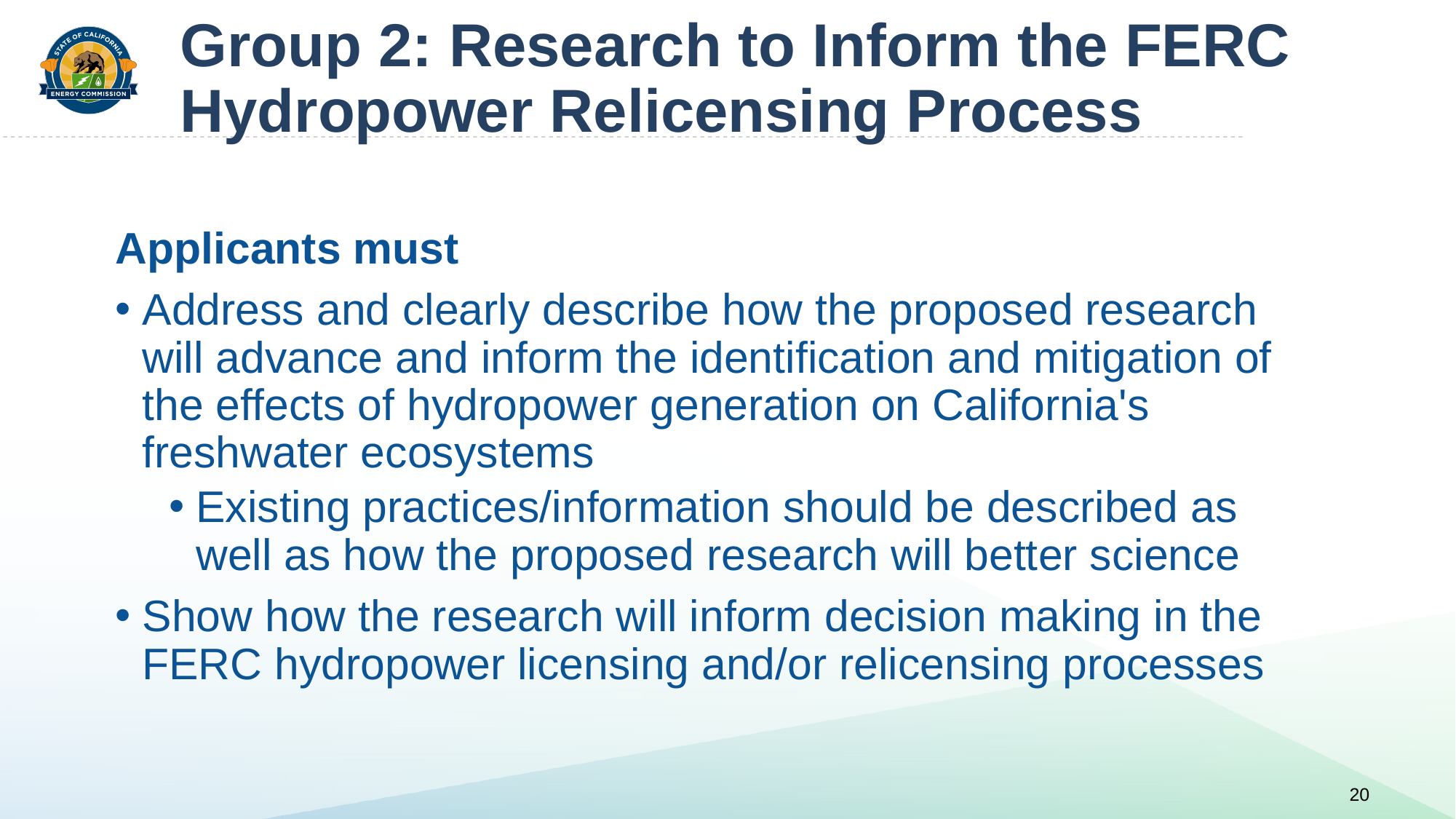

# Group 2: Research to Inform the FERC Hydropower Relicensing Process
Applicants must
Address and clearly describe how the proposed research will advance and inform the identification and mitigation of the effects of hydropower generation on California's freshwater ecosystems
Existing practices/information should be described as well as how the proposed research will better science
Show how the research will inform decision making in the FERC hydropower licensing and/or relicensing processes
20